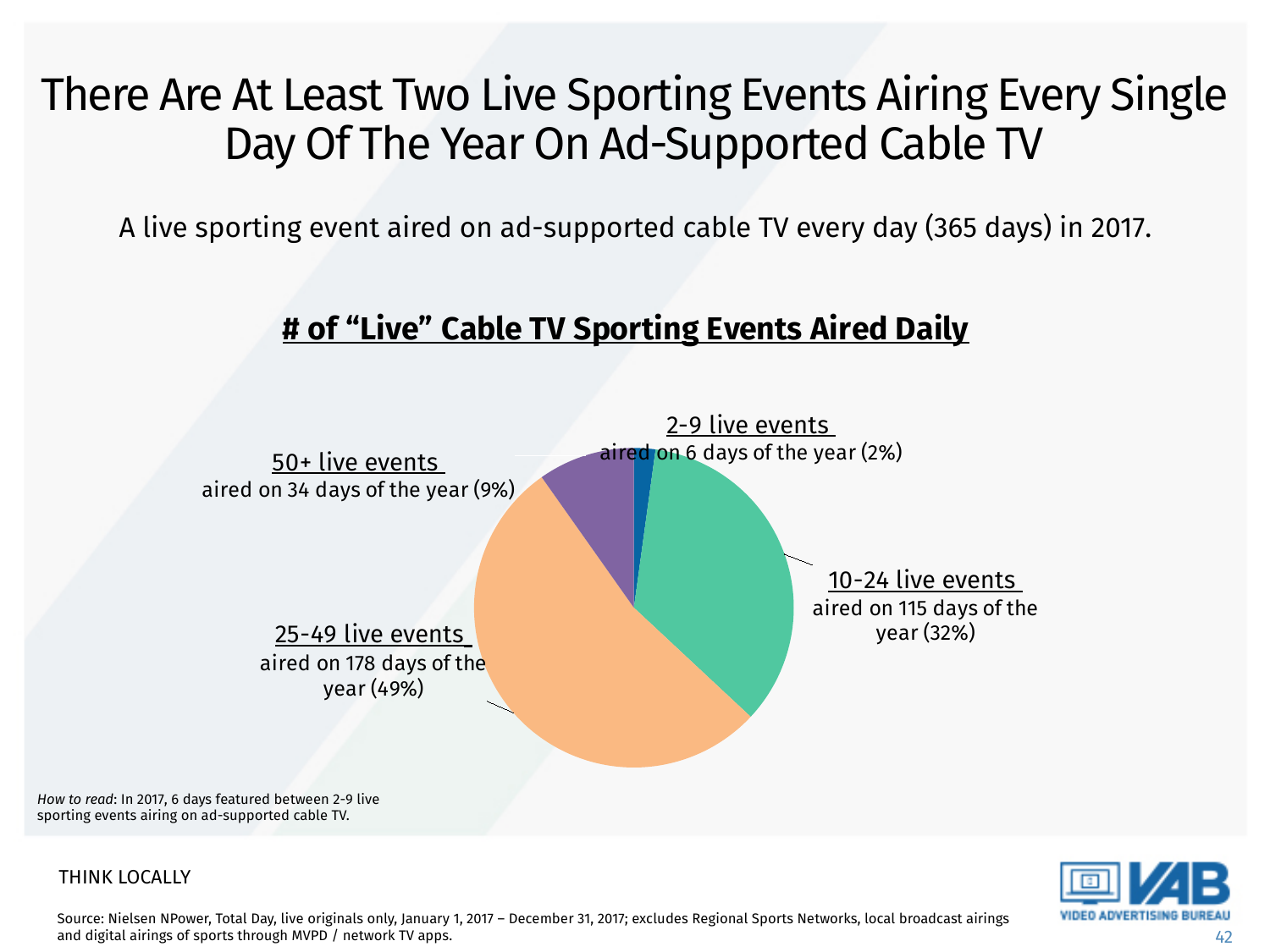

# There Are At Least Two Live Sporting Events Airing Every Single Day Of The Year On Ad-Supported Cable TV
A live sporting event aired on ad-supported cable TV every day (365 days) in 2017.

### Chart: # of “Live” Cable TV Sporting Events Aired Daily

| Category | Total Survey Respondents |
|---|---|
| 2-9 | 0.02 |
| 10-25 | 0.32 |
| 25-49 | 0.49 |
| 50-76 | 0.09 |
How to read: In 2017, 6 days featured between 2-9 live sporting events airing on ad-supported cable TV.
THINK LOCALLY
Source: Nielsen NPower, Total Day, live originals only, January 1, 2017 – December 31, 2017; excludes Regional Sports Networks, local broadcast airings and digital airings of sports through MVPD / network TV apps.